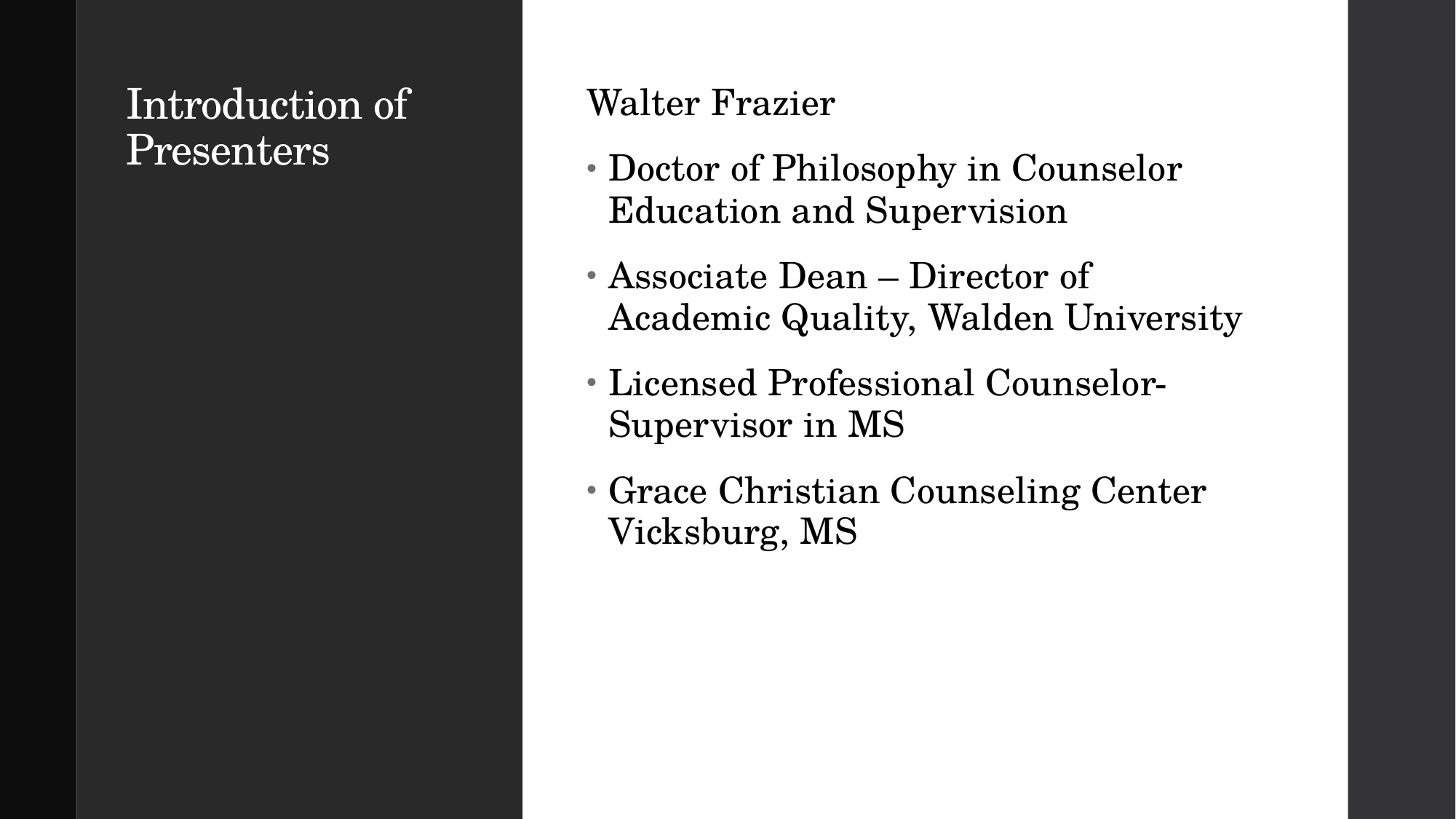

# Introduction of Presenters
Walter Frazier
Doctor of Philosophy in Counselor Education and Supervision
Associate Dean – Director of Academic Quality, Walden University
Licensed Professional Counselor-Supervisor in MS
Grace Christian Counseling Center Vicksburg, MS